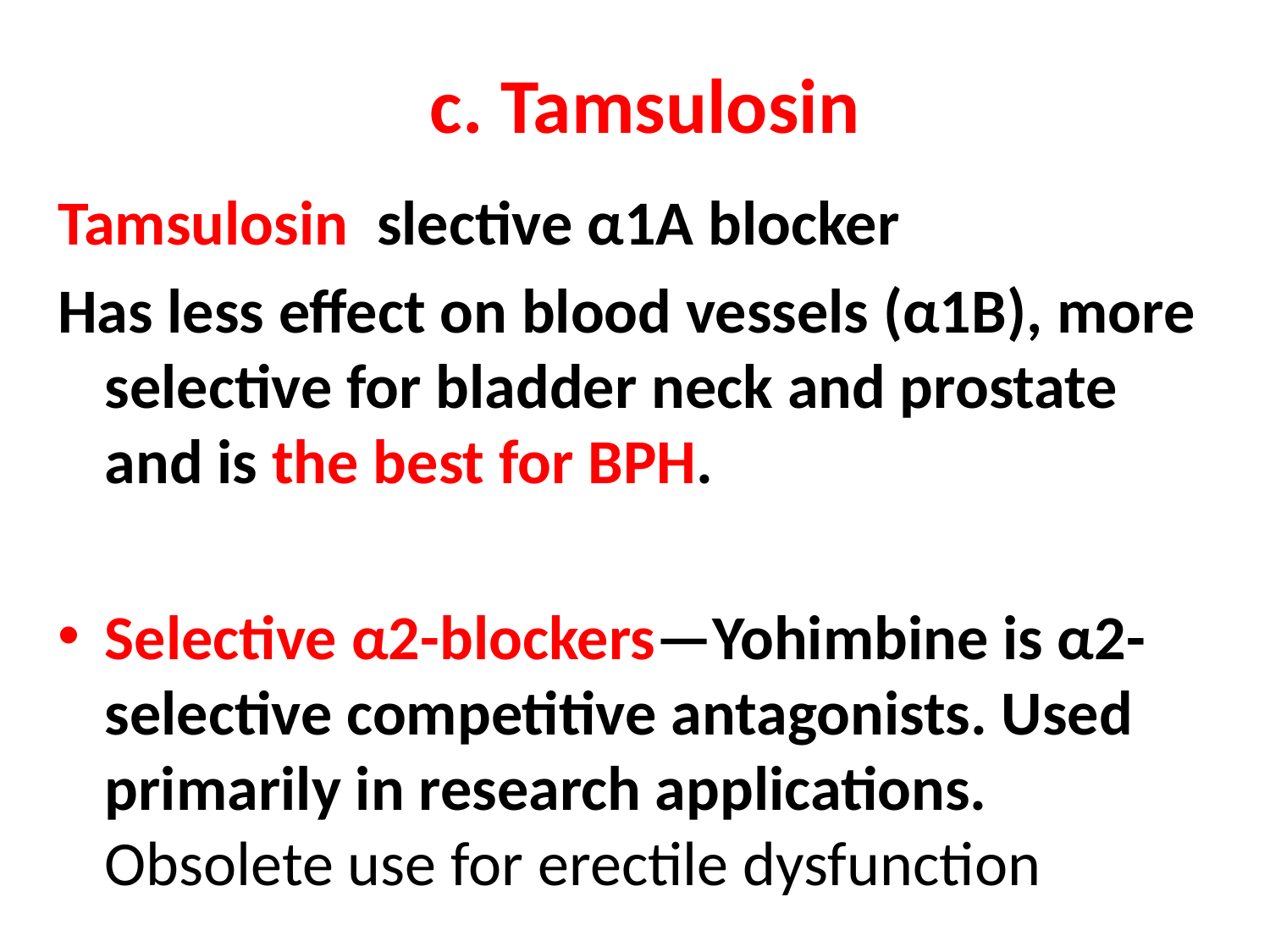

# c. Tamsulosin
Tamsulosin  slective α1A blocker
Has less effect on blood vessels (α1B), more selective for bladder neck and prostate and is the best for BPH.

Selective α2-blockers—Yohimbine is α2-selective competitive antagonists. Used primarily in research applications. Obsolete use for erectile dysfunction